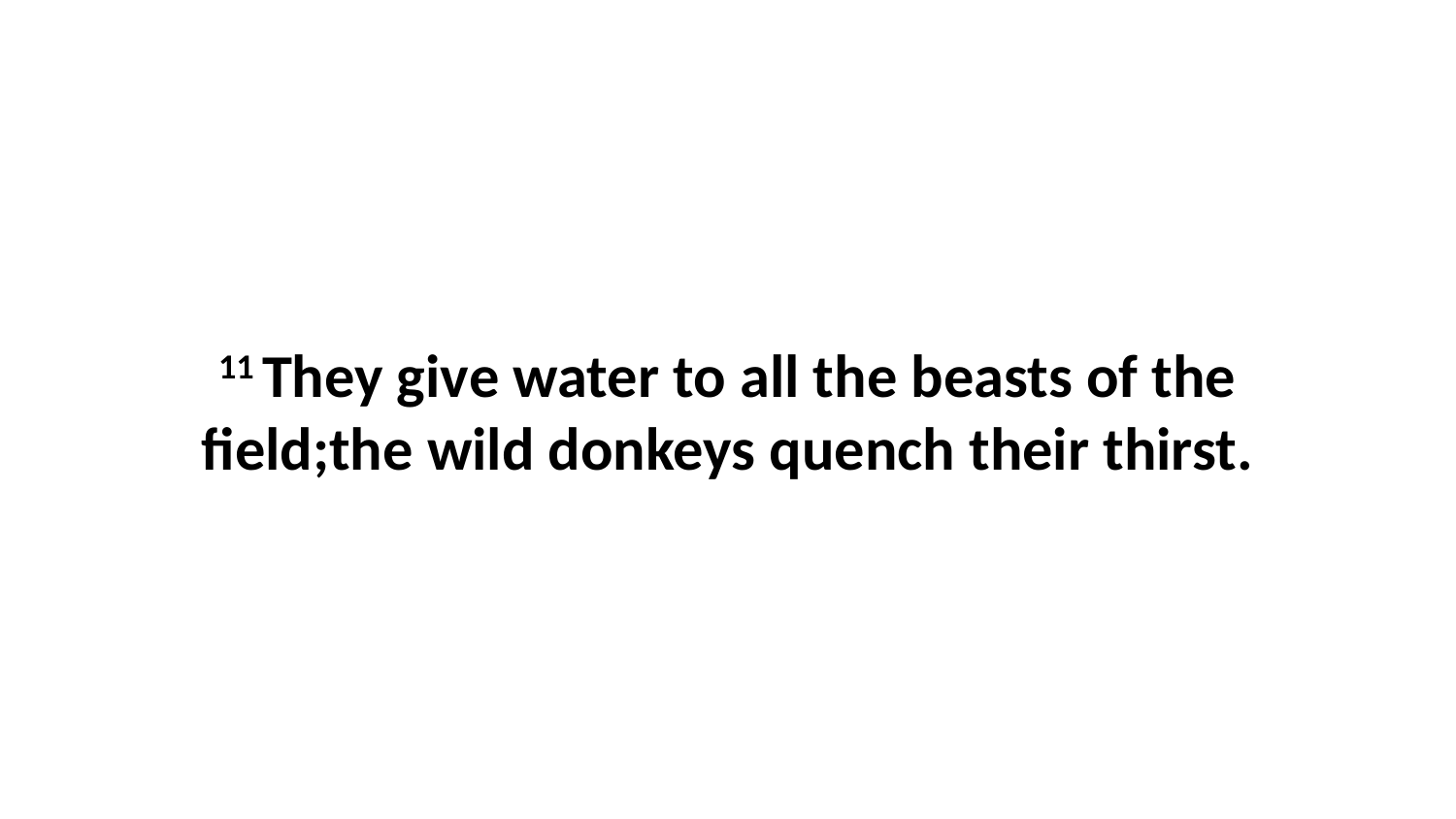

11 They give water to all the beasts of the field;the wild donkeys quench their thirst.